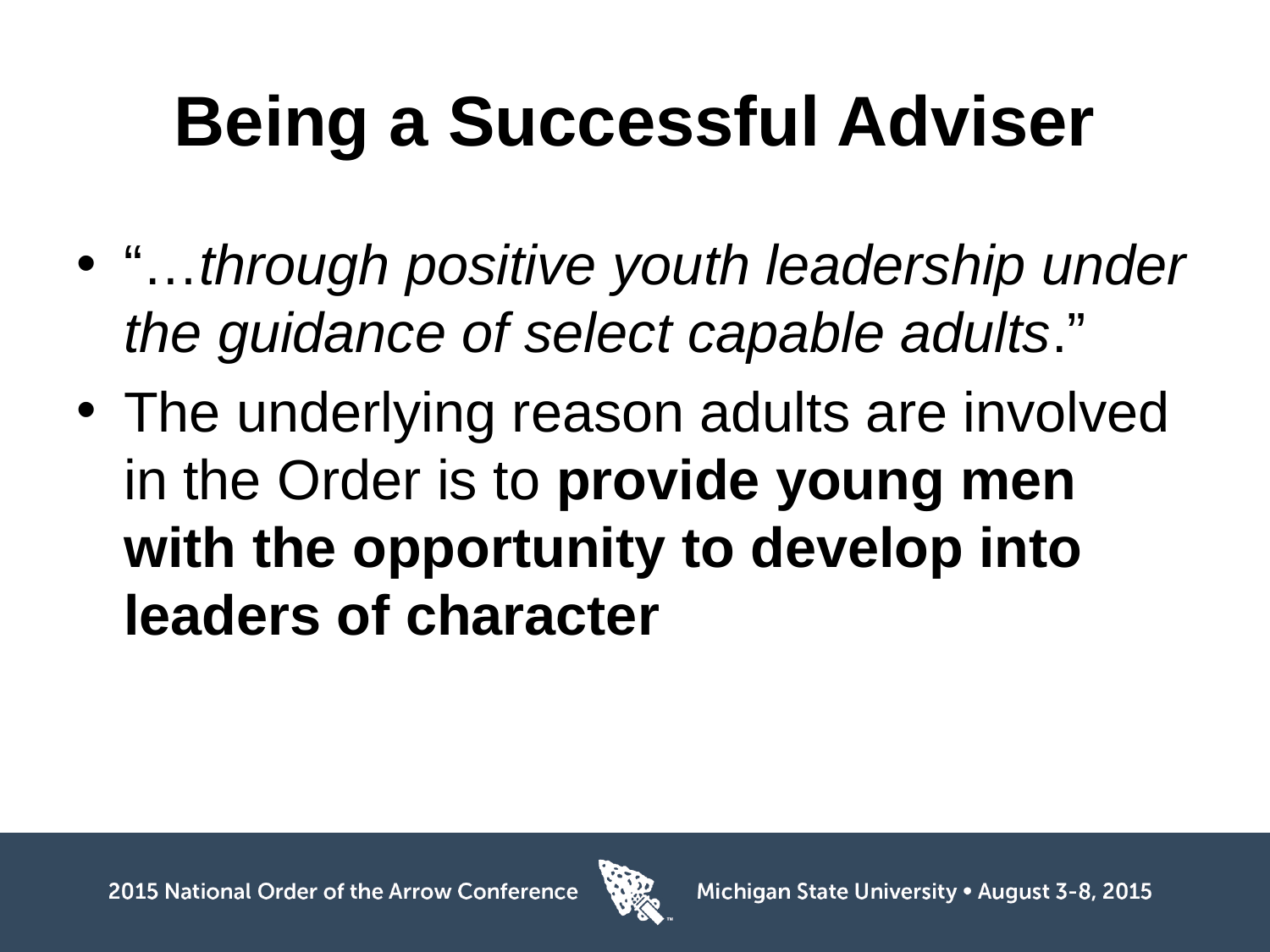

# Being a Successful Adviser
“…through positive youth leadership under the guidance of select capable adults.”
The underlying reason adults are involved in the Order is to provide young men with the opportunity to develop into leaders of character